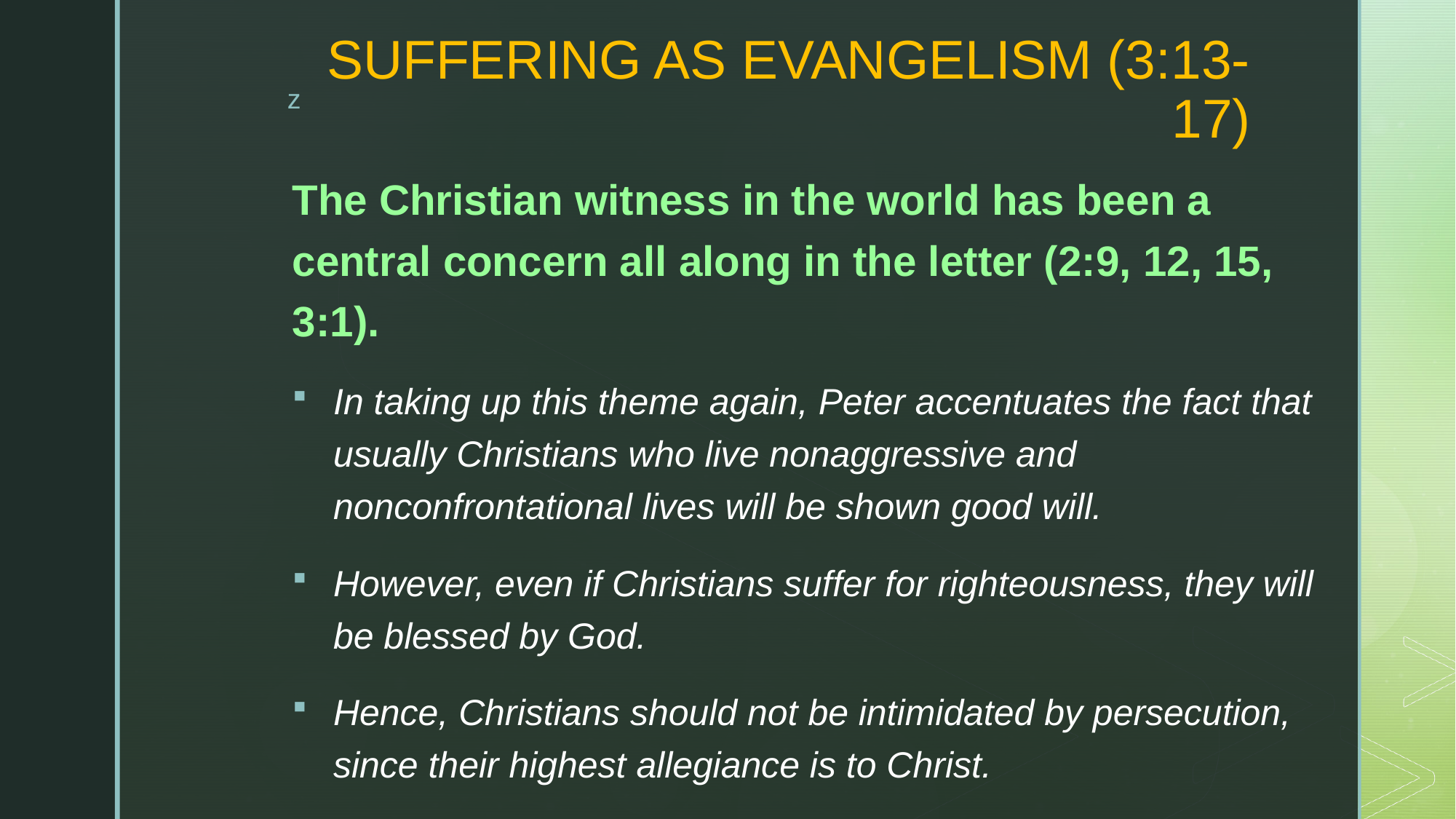

# SUFFERING AS EVANGELISM (3:13-17)
The Christian witness in the world has been a central concern all along in the letter (2:9, 12, 15, 3:1).
In taking up this theme again, Peter accentuates the fact that usually Christians who live nonaggressive and nonconfrontational lives will be shown good will.
However, even if Christians suffer for righteousness, they will be blessed by God.
Hence, Christians should not be intimidated by persecution, since their highest allegiance is to Christ.